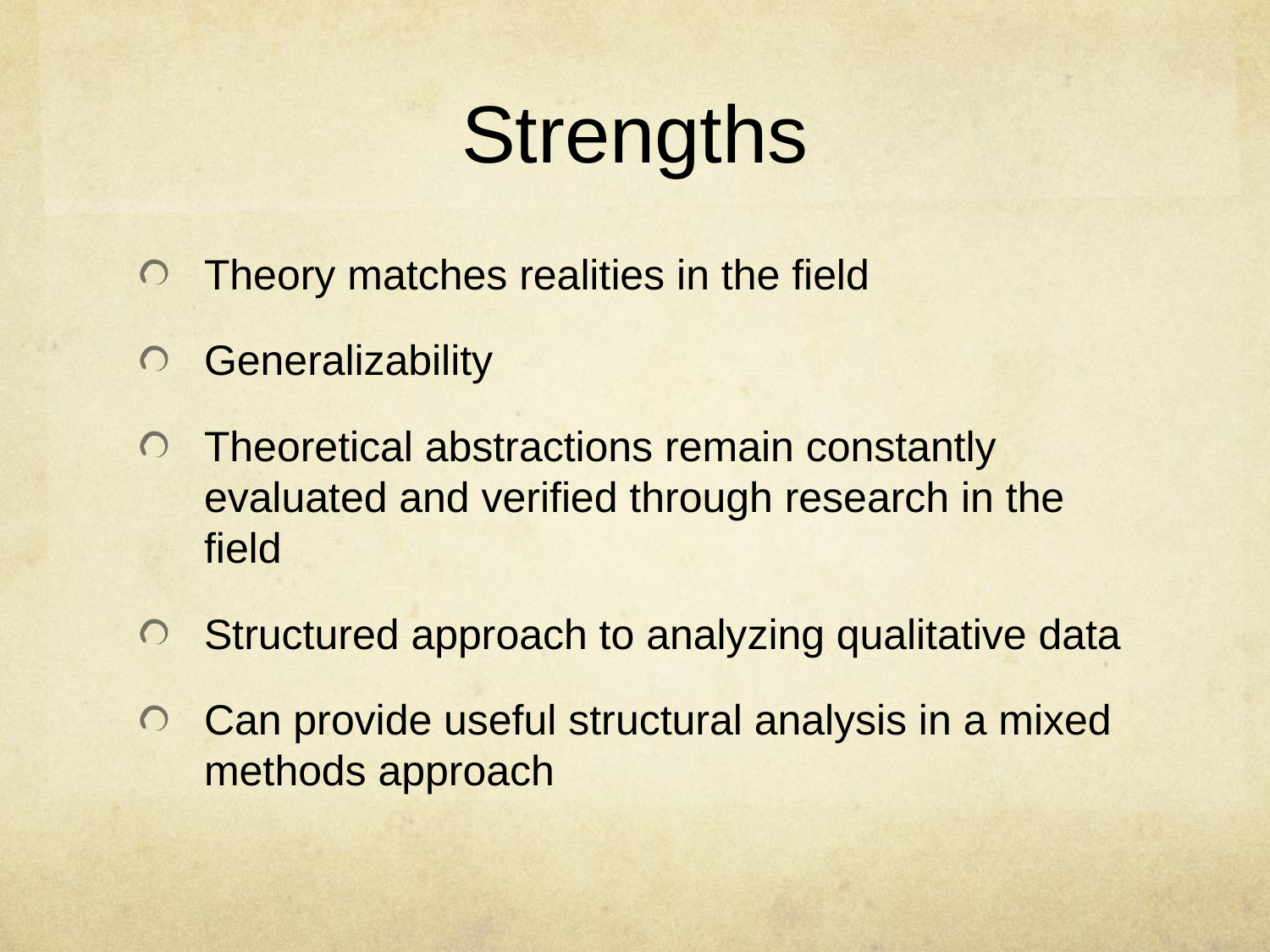

# Strengths
Theory matches realities in the field
Generalizability
Theoretical abstractions remain constantly evaluated and verified through research in the field
Structured approach to analyzing qualitative data
Can provide useful structural analysis in a mixed methods approach